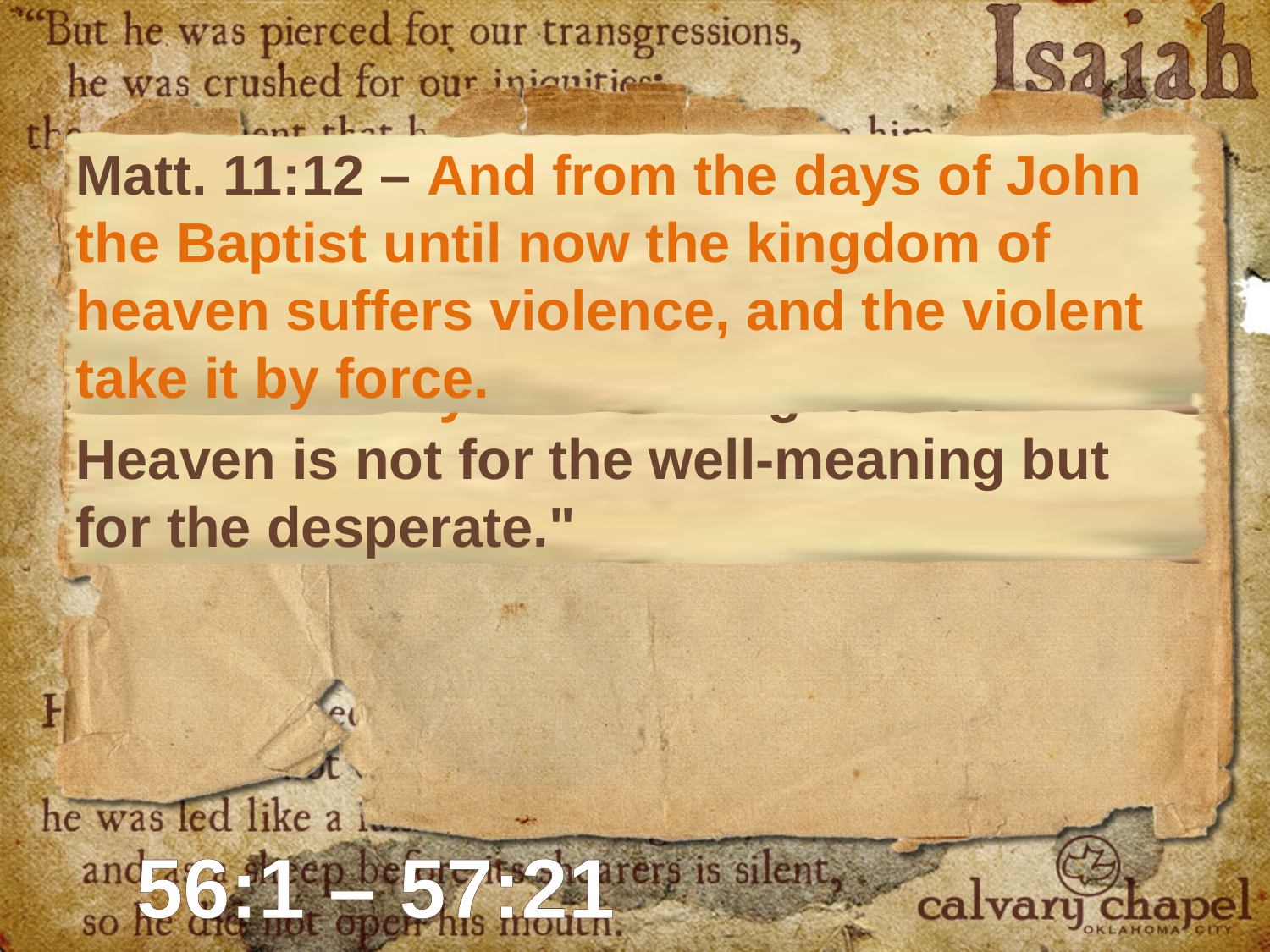

Matt. 11:12 – And from the days of John the Baptist until now the kingdom of heaven suffers violence, and the violent take it by force.
James Denney – "The Kingdom of Heaven is not for the well-meaning but for the desperate."
56:1 – 57:21